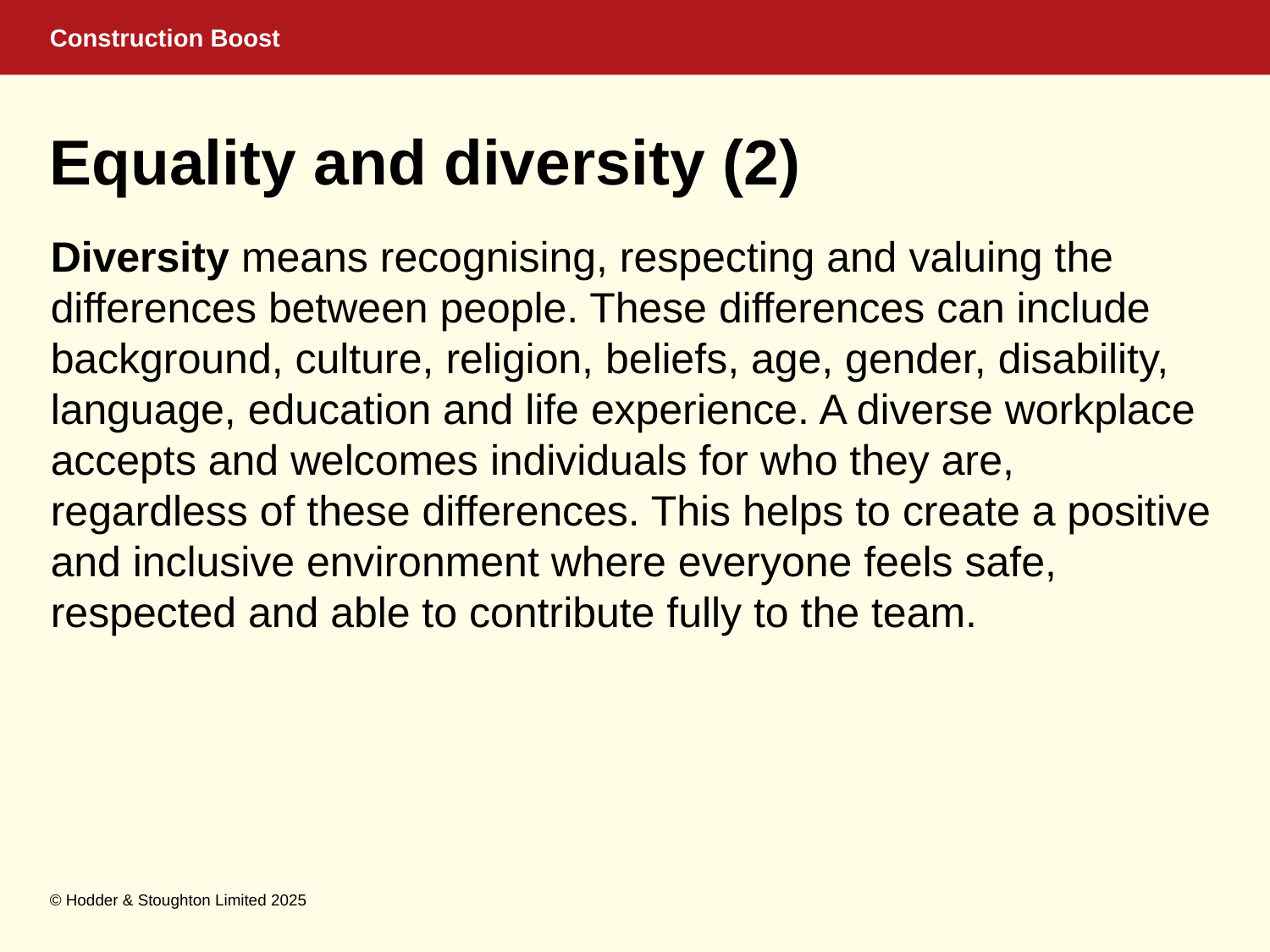

# Equality and diversity (2)
Diversity means recognising, respecting and valuing the differences between people. These differences can include background, culture, religion, beliefs, age, gender, disability, language, education and life experience. A diverse workplace accepts and welcomes individuals for who they are, regardless of these differences. This helps to create a positive and inclusive environment where everyone feels safe, respected and able to contribute fully to the team.
© Hodder & Stoughton Limited 2025